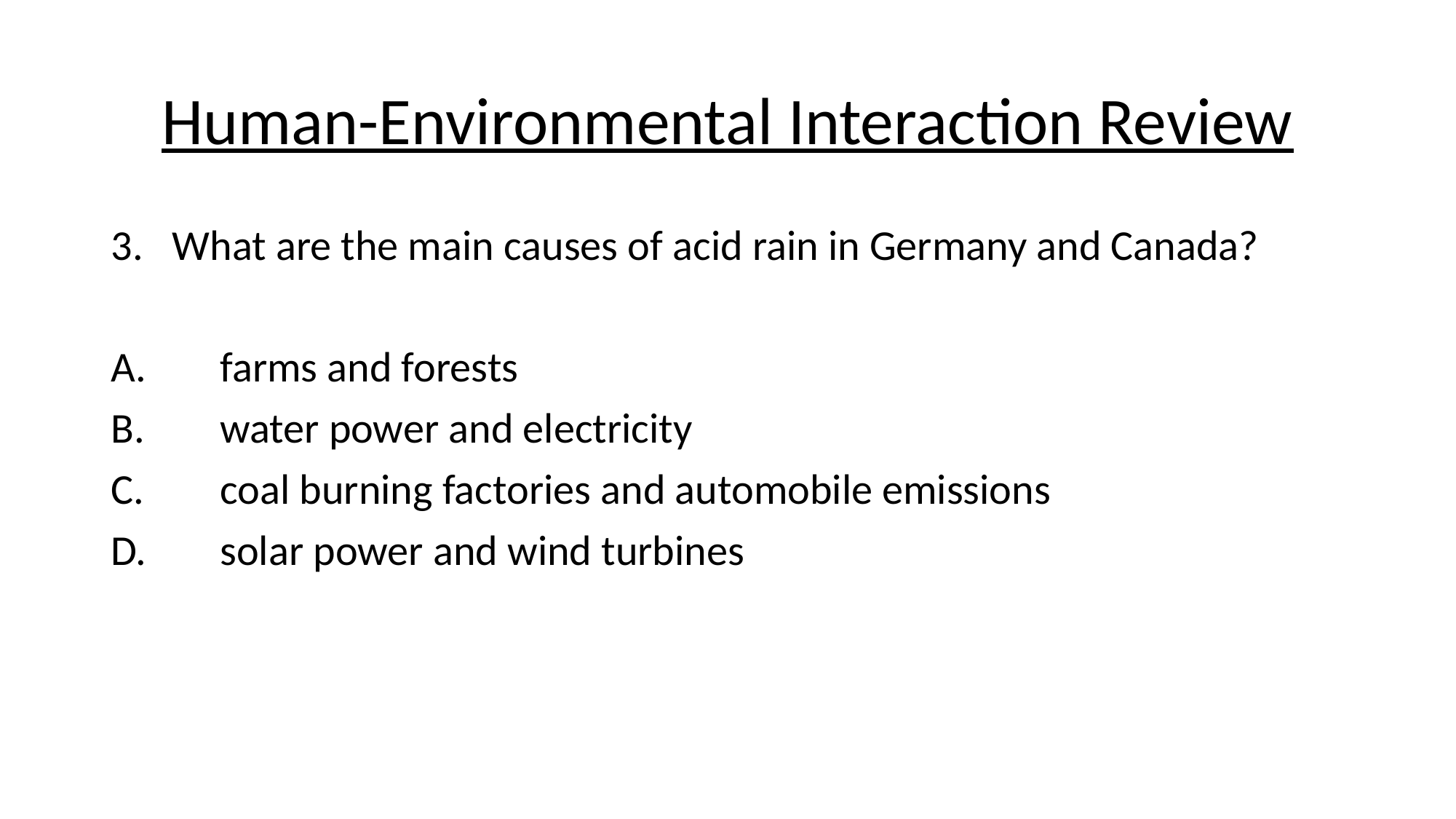

# Human-Environmental Interaction Review
What are the main causes of acid rain in Germany and Canada?

A.	farms and forests
B.	water power and electricity
C.	coal burning factories and automobile emissions
D.	solar power and wind turbines